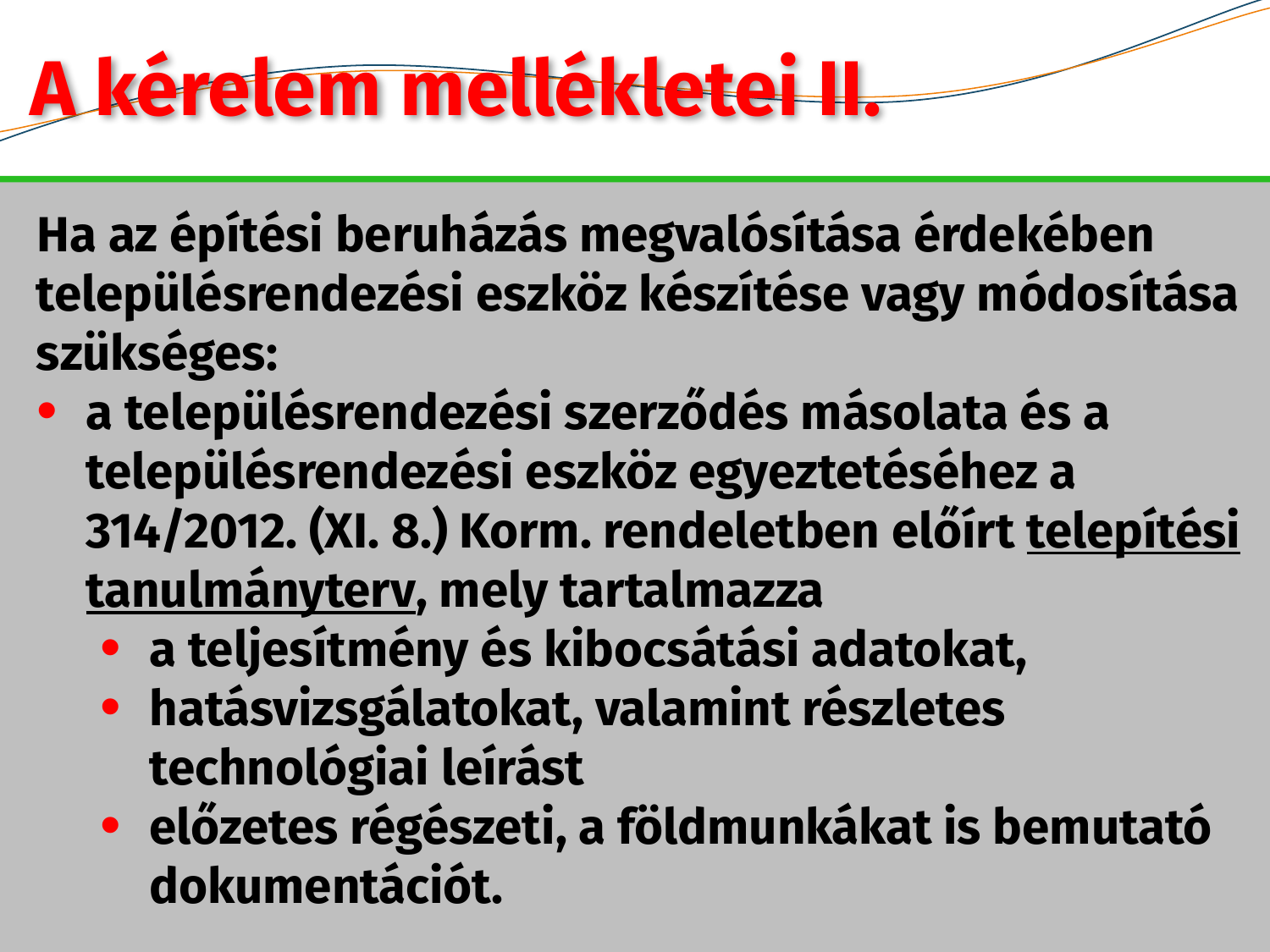

# A kérelem mellékletei II.

Ha az építési beruházás megvalósítása érdekében településrendezési eszköz készítése vagy módosítása szükséges:
a településrendezési szerződés másolata és a településrendezési eszköz egyeztetéséhez a 314/2012. (XI. 8.) Korm. rendeletben előírt telepítési tanulmányterv, mely tartalmazza
a teljesítmény és kibocsátási adatokat,
hatásvizsgálatokat, valamint részletes technológiai leírást
előzetes régészeti, a földmunkákat is bemutató dokumentációt.